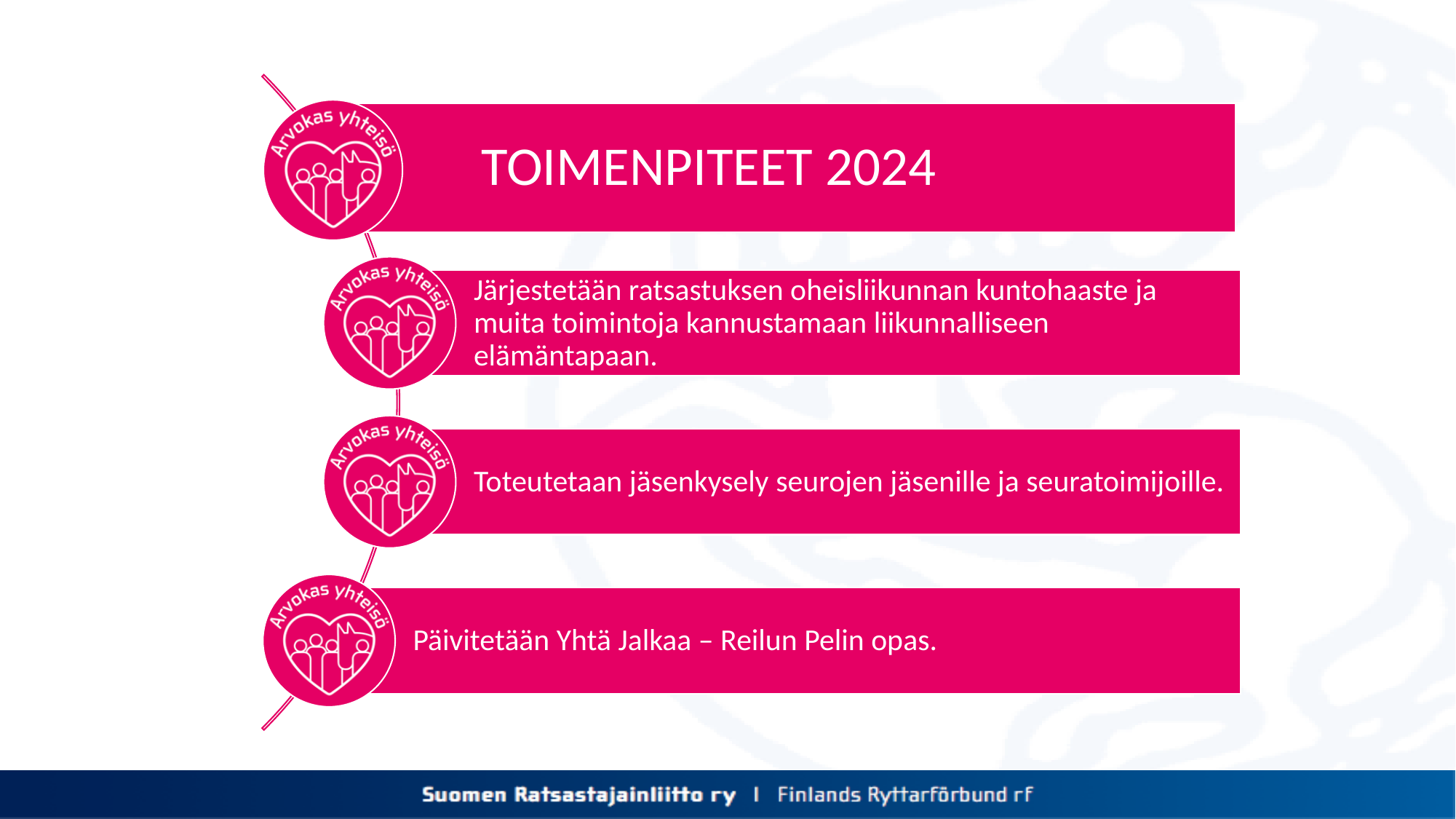

TOIMENPITEET 2024
Järjestetään ratsastuksen oheisliikunnan kuntohaaste ja muita toimintoja kannustamaan liikunnalliseen elämäntapaan.
Toteutetaan jäsenkysely seurojen jäsenille ja seuratoimijoille.
Päivitetään Yhtä Jalkaa – Reilun Pelin opas.